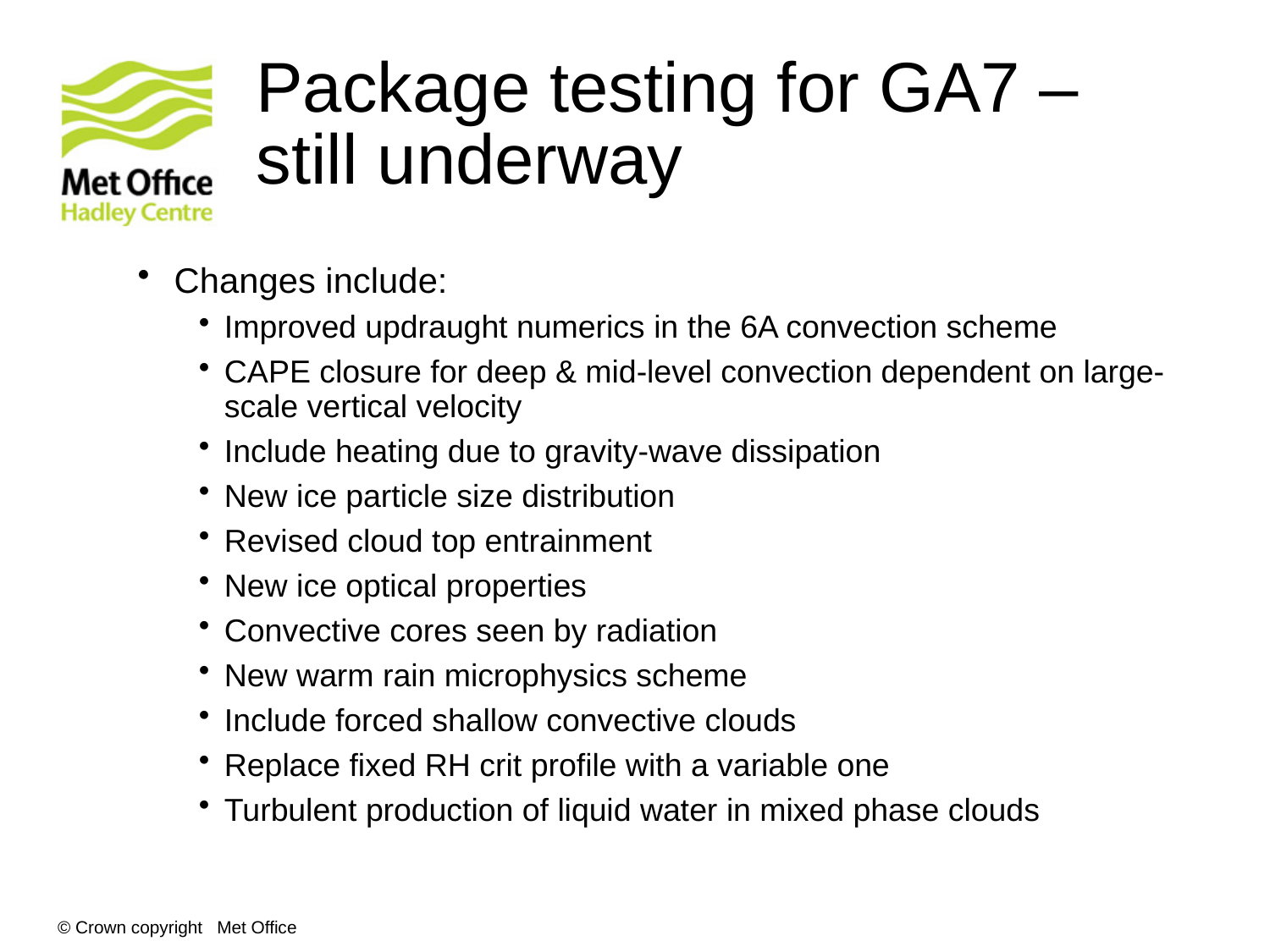

# Package testing for GA7 – still underway
Changes include:
Improved updraught numerics in the 6A convection scheme
CAPE closure for deep & mid-level convection dependent on large-scale vertical velocity
Include heating due to gravity-wave dissipation
New ice particle size distribution
Revised cloud top entrainment
New ice optical properties
Convective cores seen by radiation
New warm rain microphysics scheme
Include forced shallow convective clouds
Replace fixed RH crit profile with a variable one
Turbulent production of liquid water in mixed phase clouds
© Crown copyright   Met Office